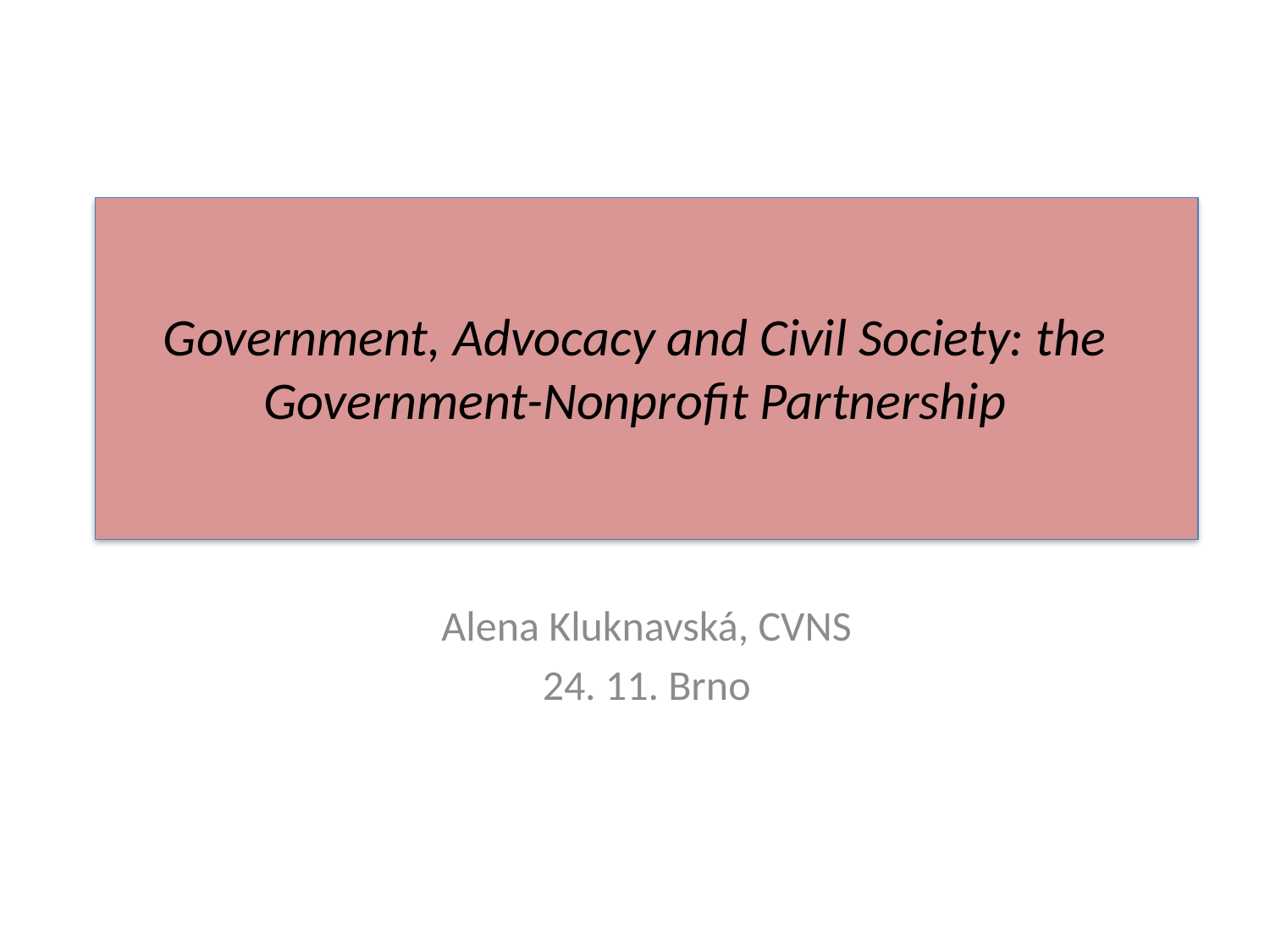

# Government, Advocacy and Civil Society: the Government-Nonprofit Partnership
Alena Kluknavská, CVNS
24. 11. Brno